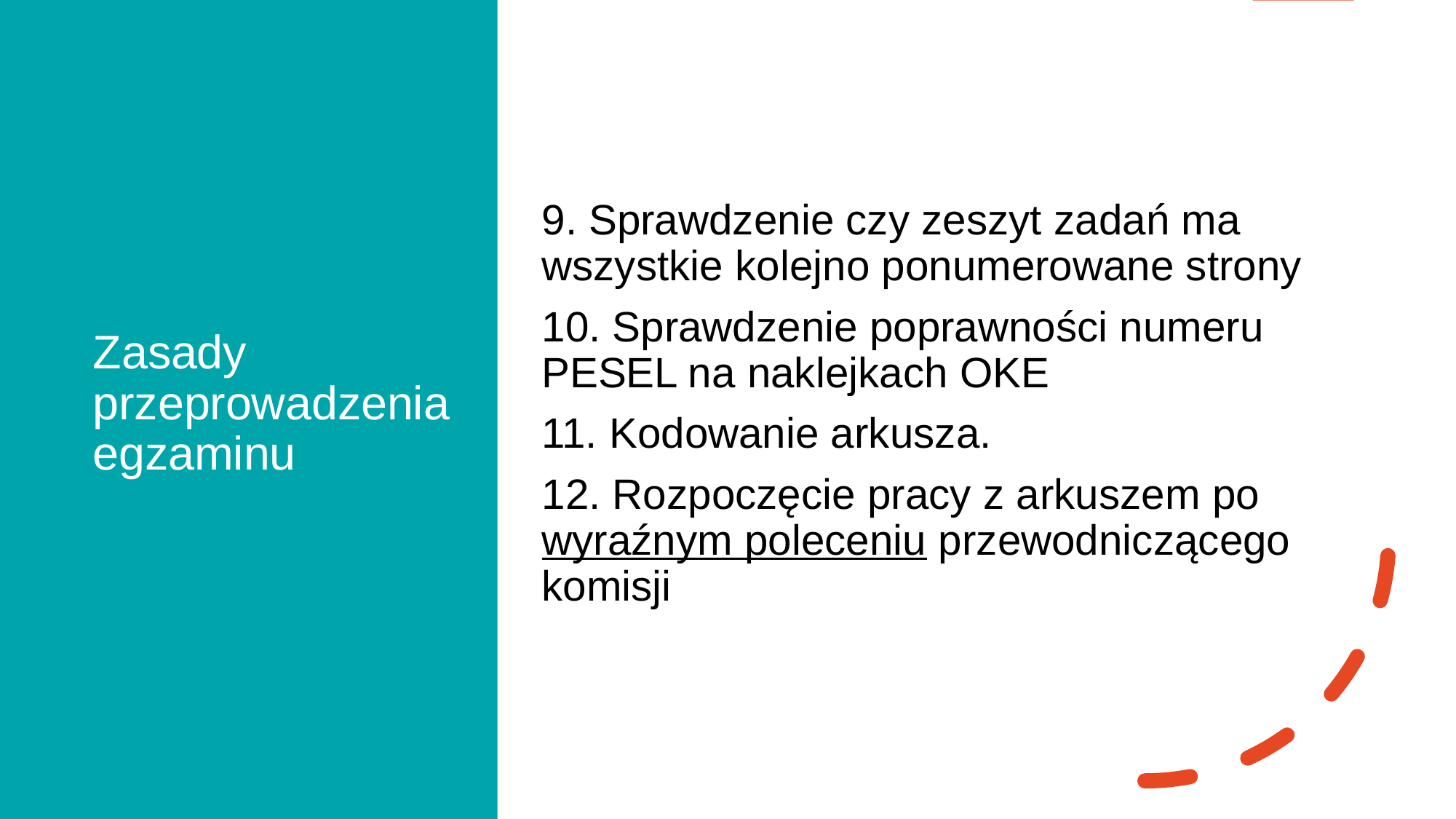

# Zasady przeprowadzenia egzaminu
9. Sprawdzenie czy zeszyt zadań ma wszystkie kolejno ponumerowane strony
10. Sprawdzenie poprawności numeru PESEL na naklejkach OKE
11. Kodowanie arkusza.
12. Rozpoczęcie pracy z arkuszem po wyraźnym poleceniu przewodniczącego komisji